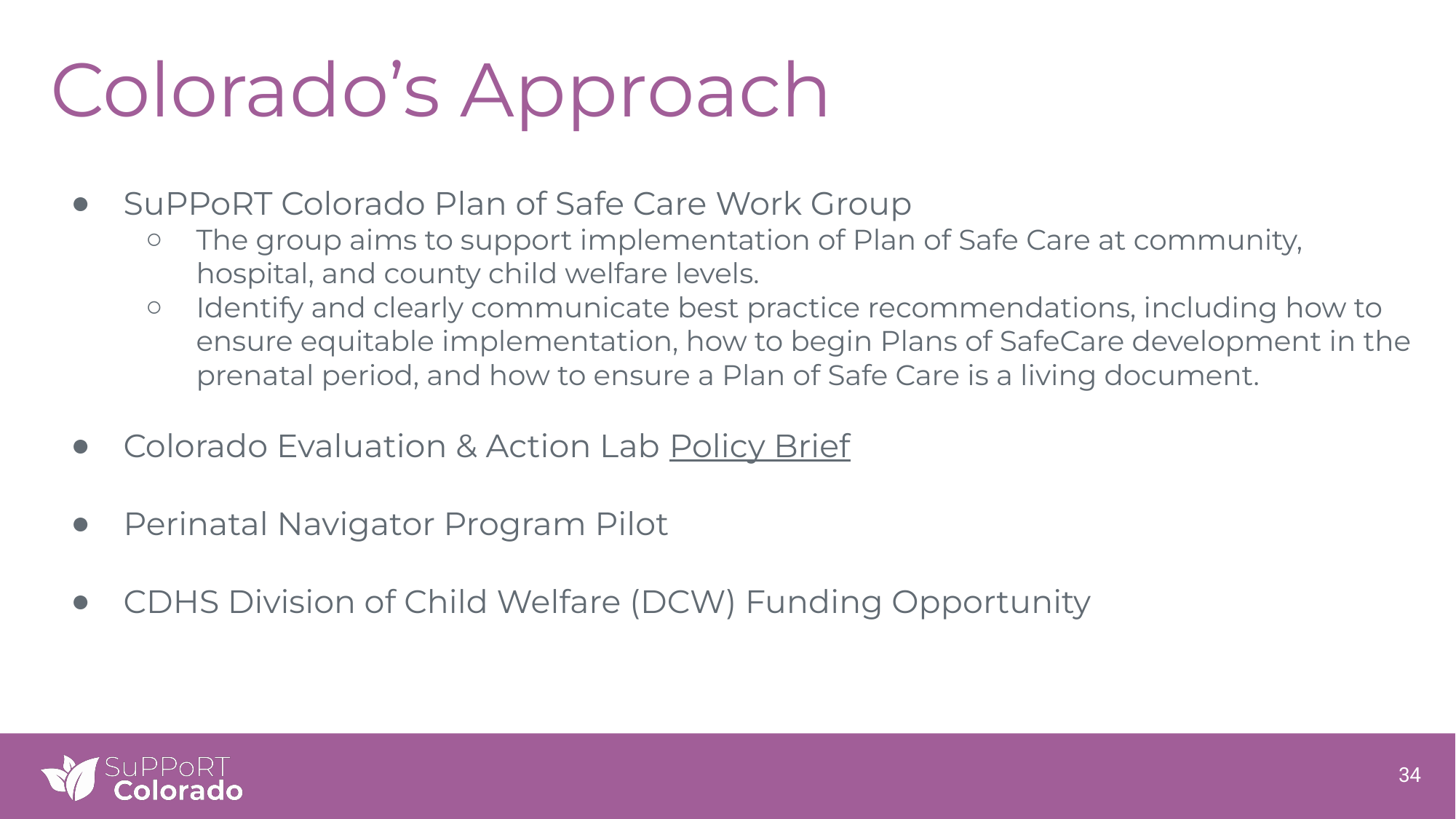

# Colorado’s Approach

SuPPoRT Colorado Plan of Safe Care Work Group
The group aims to support implementation of Plan of Safe Care at community, hospital, and county child welfare levels.
Identify and clearly communicate best practice recommendations, including how to ensure equitable implementation, how to begin Plans of SafeCare development in the prenatal period, and how to ensure a Plan of Safe Care is a living document.

Colorado Evaluation & Action Lab Policy Brief

Perinatal Navigator Program Pilot

CDHS Division of Child Welfare (DCW) Funding Opportunity

34